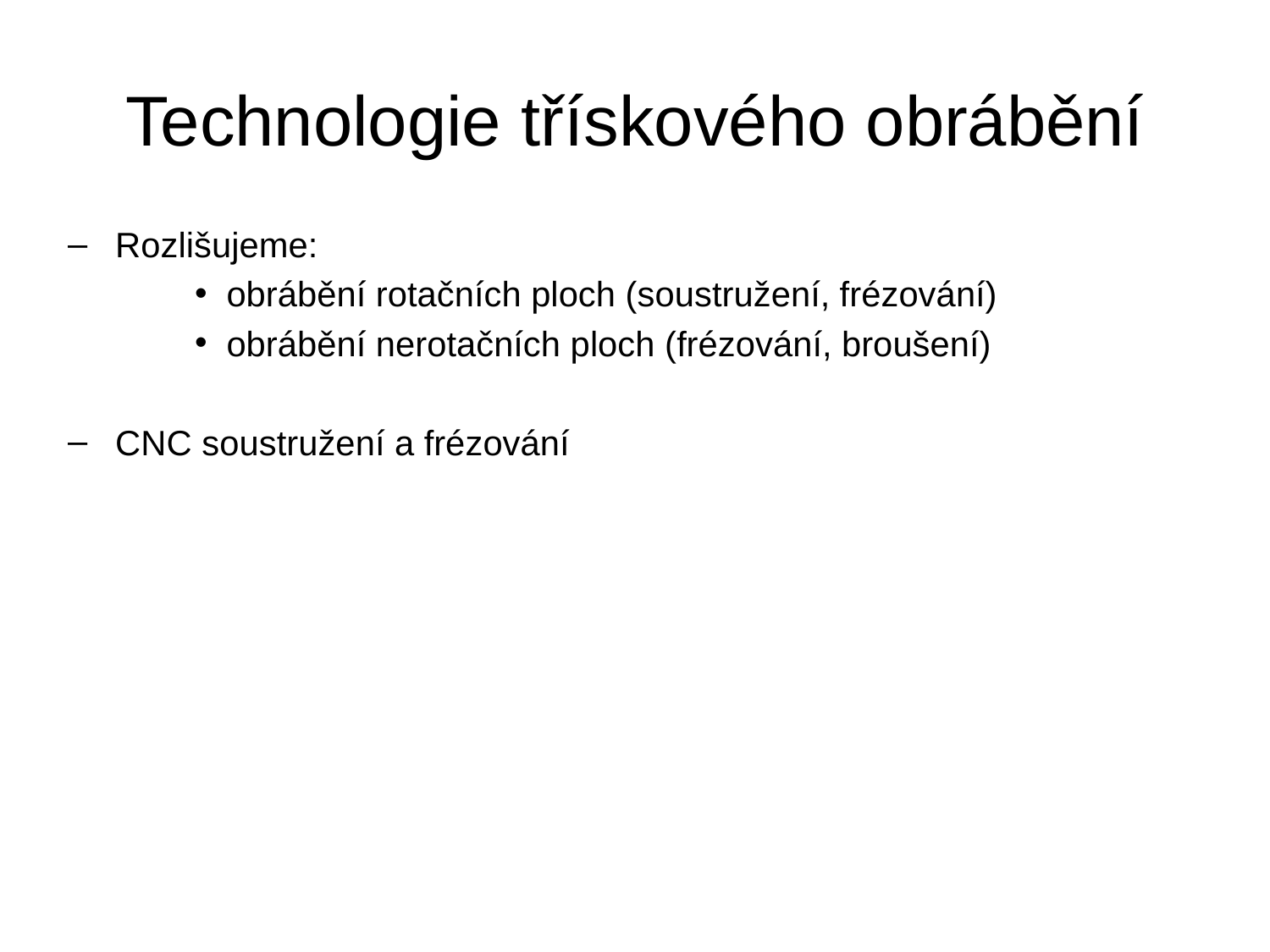

# Technologie třískového obrábění
Rozlišujeme:
obrábění rotačních ploch (soustružení, frézování)
obrábění nerotačních ploch (frézování, broušení)

CNC soustružení a frézování